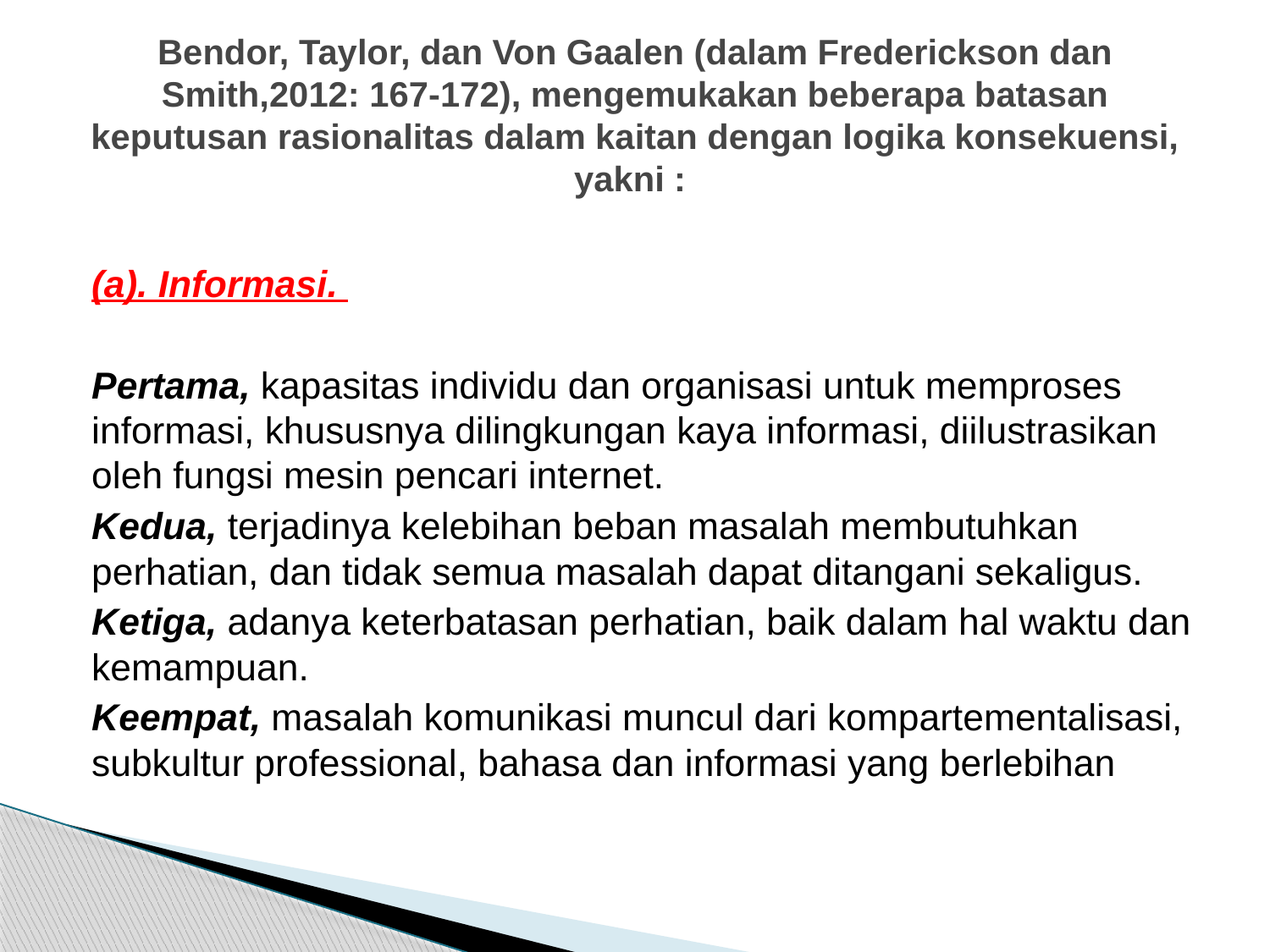

# Bendor, Taylor, dan Von Gaalen (dalam Frederickson dan Smith,2012: 167-172), mengemukakan beberapa batasan keputusan rasionalitas dalam kaitan dengan logika konsekuensi, yakni :
(a). Informasi.

Pertama, kapasitas individu dan organisasi untuk memproses informasi, khususnya dilingkungan kaya informasi, diilustrasikan oleh fungsi mesin pencari internet.
Kedua, terjadinya kelebihan beban masalah membutuhkan perhatian, dan tidak semua masalah dapat ditangani sekaligus.
Ketiga, adanya keterbatasan perhatian, baik dalam hal waktu dan kemampuan.
Keempat, masalah komunikasi muncul dari kompartementalisasi, subkultur professional, bahasa dan informasi yang berlebihan